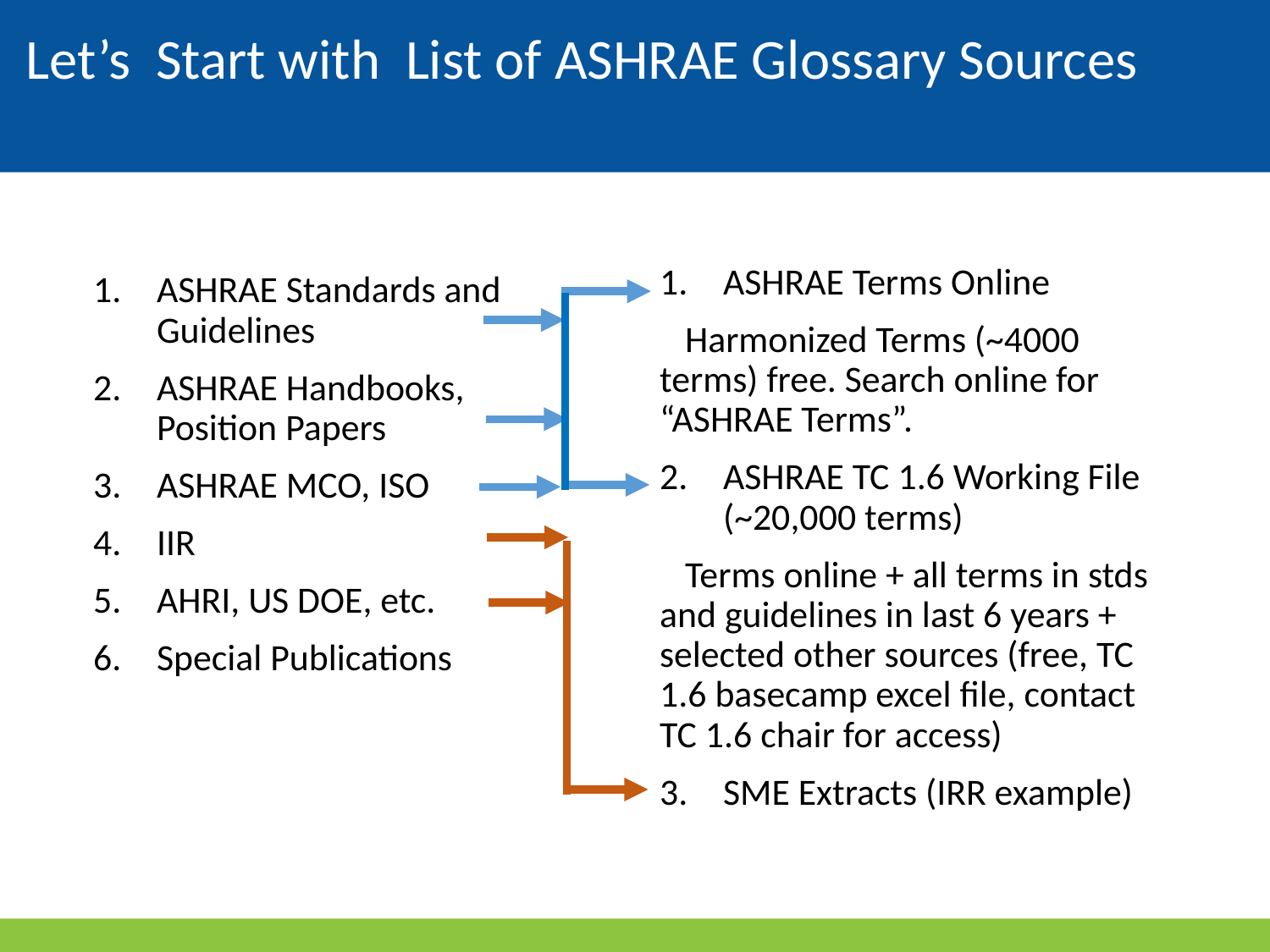

# Let’s  Start with  List of ASHRAE Glossary Sources
ASHRAE Terms Online
   Harmonized Terms (~4000     terms) free. Search online for “ASHRAE Terms”.
ASHRAE TC 1.6 Working File (~20,000 terms)
   Terms online + all terms in stds and guidelines in last 6 years + selected other sources (free, TC 1.6 basecamp excel file, contact TC 1.6 chair for access)
SME Extracts (IRR example)

ASHRAE Standards and Guidelines
ASHRAE Handbooks, Position Papers
ASHRAE MCO, ISO
IIR
AHRI, US DOE, etc.
Special Publications